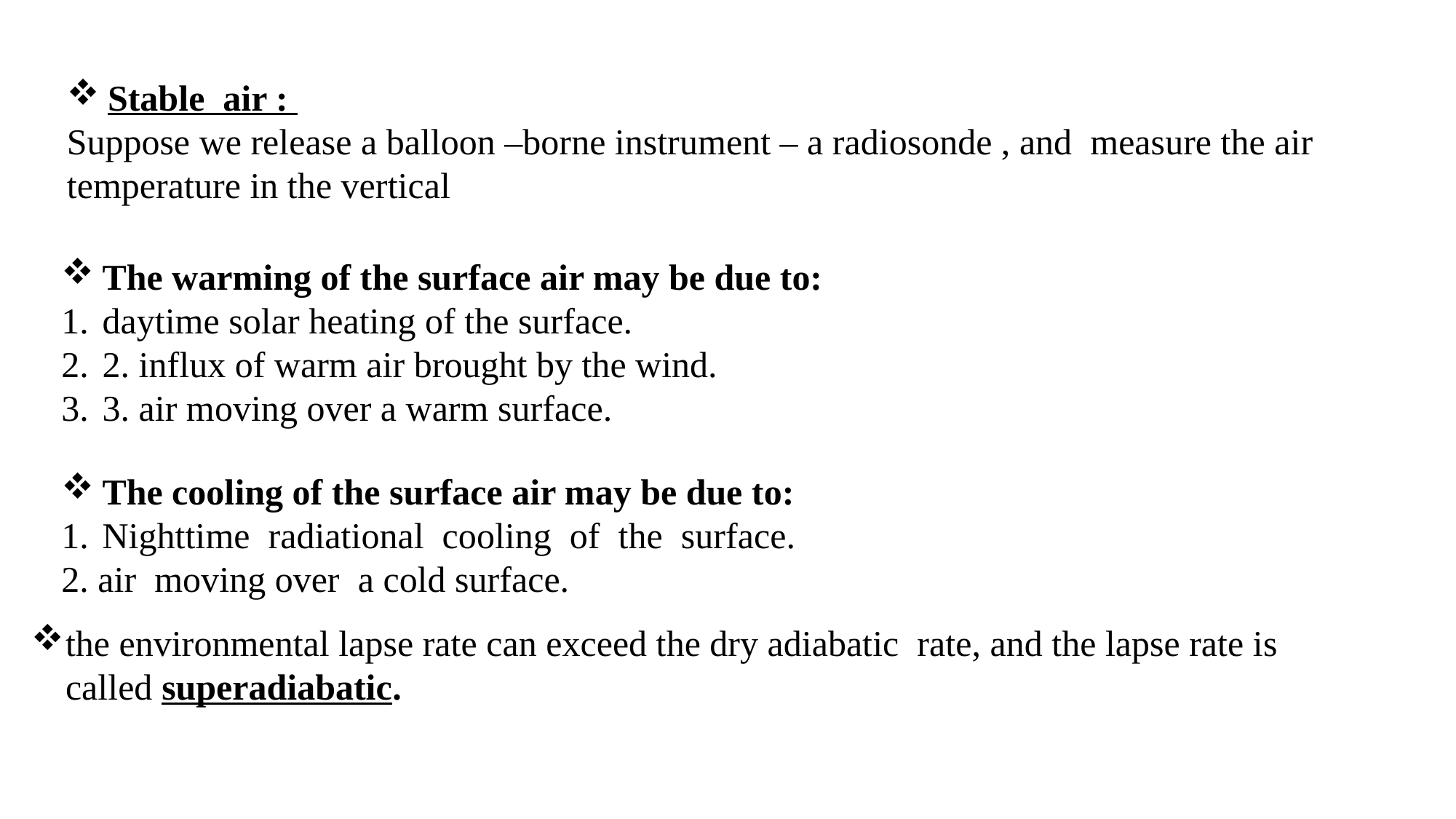

Stable  air :
Suppose we release a balloon –borne instrument – a radiosonde , and  measure the air temperature in the vertical
The warming of the surface air may be due to:
daytime solar heating of the surface.
2. influx of warm air brought by the wind.
3. air moving over a warm surface.
The cooling of the surface air may be due to:
Nighttime  radiational  cooling  of  the  surface.
2. air  moving over  a cold surface.

the environmental lapse rate can exceed the dry adiabatic  rate, and the lapse rate is called superadiabatic.